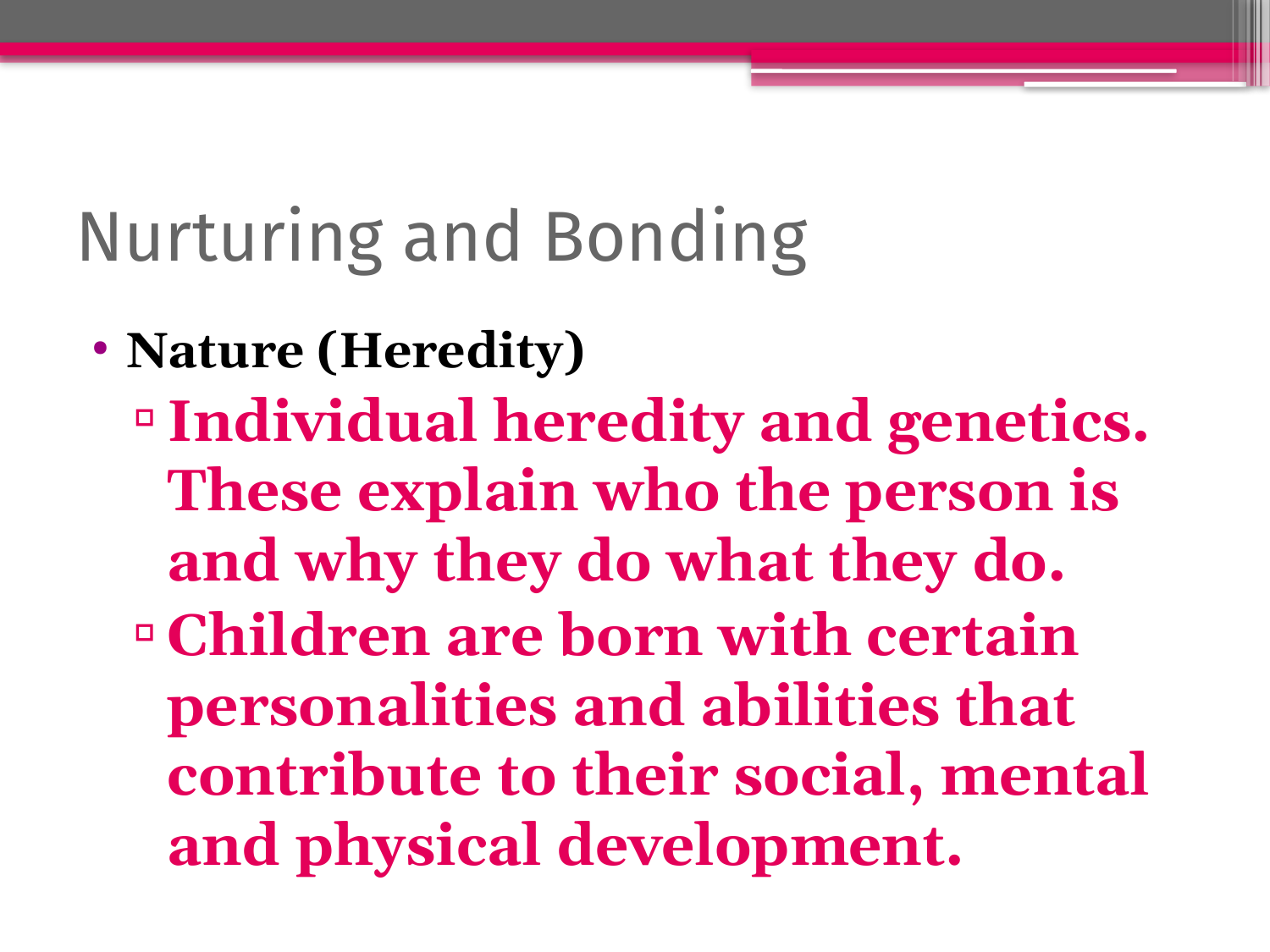

# Nurturing and Bonding
Nature (Heredity)
Individual heredity and genetics. These explain who the person is and why they do what they do.
Children are born with certain personalities and abilities that contribute to their social, mental and physical development.